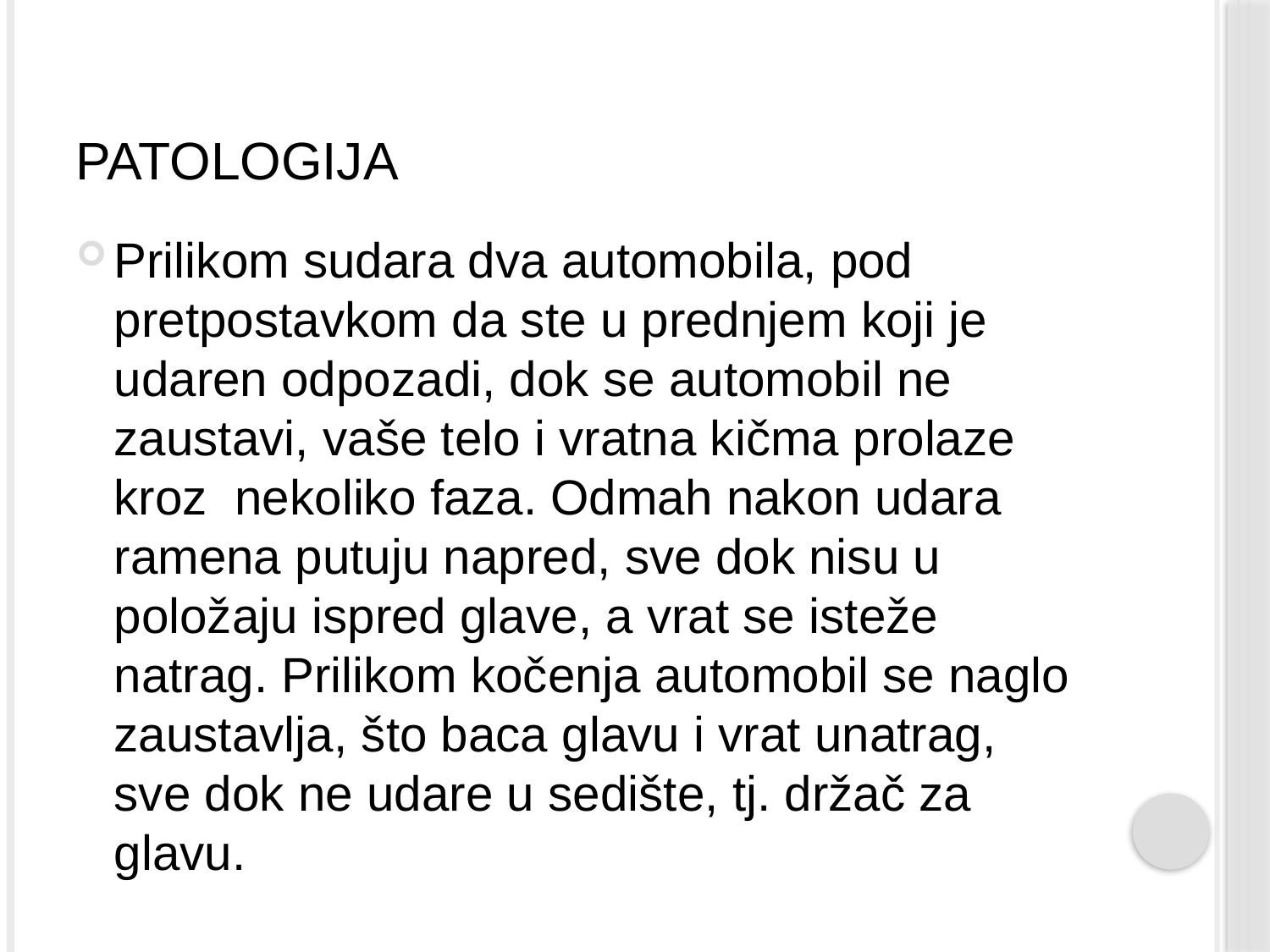

# Patologija
Prilikom sudara dva automobila, pod pretpostavkom da ste u prednjem koji je udaren odpozadi, dok se automobil ne zaustavi, vaše telo i vratna kičma prolaze kroz  nekoliko faza. Odmah nakon udara ramena putuju napred, sve dok nisu u položaju ispred glave, a vrat se isteže natrag. Prilikom kočenja automobil se naglo zaustavlja, što baca glavu i vrat unatrag, sve dok ne udare u sedište, tj. držač za glavu.